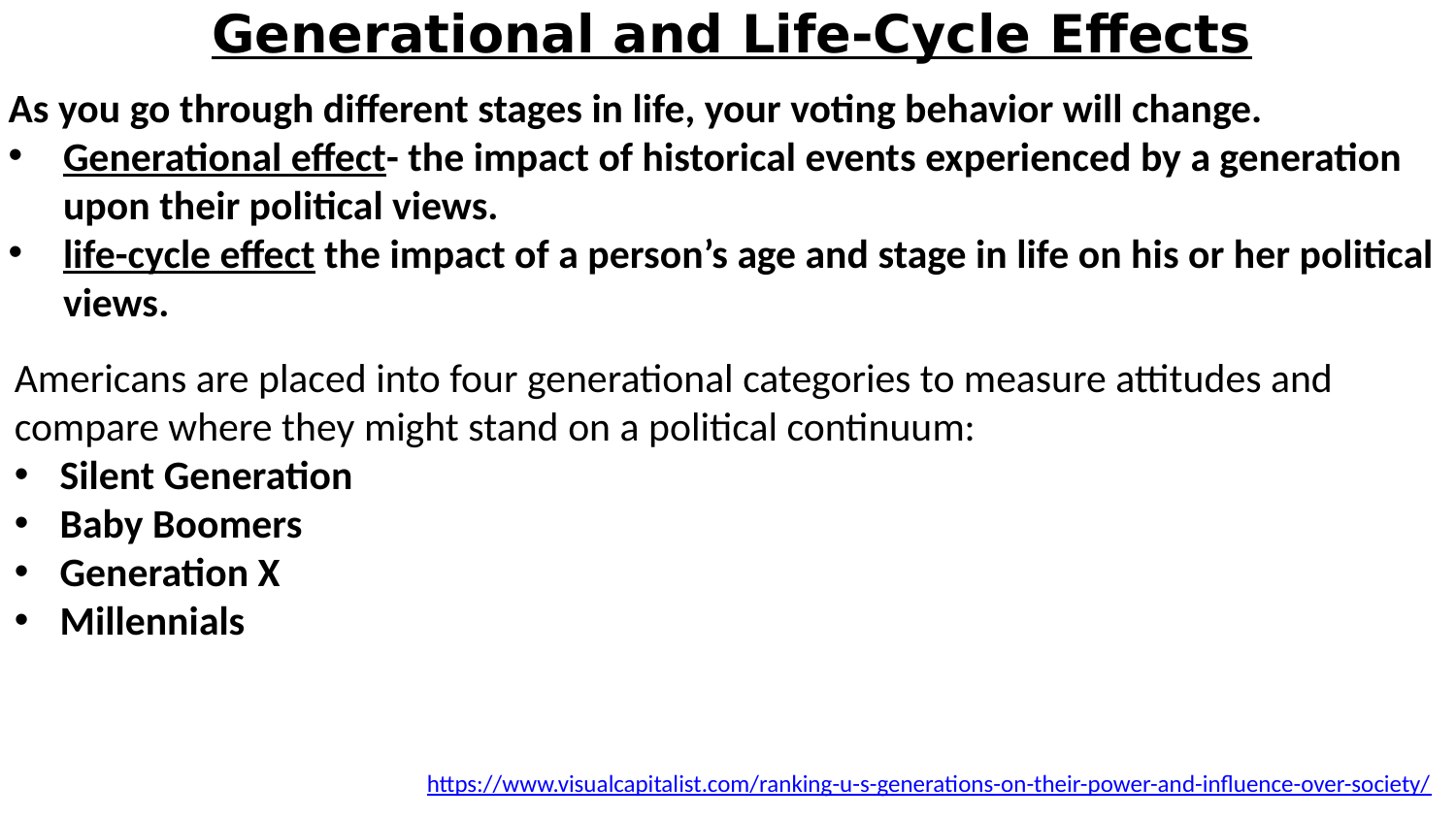

# Generational and Life-Cycle Effects
As you go through different stages in life, your voting behavior will change.
Generational effect- the impact of historical events experienced by a generation upon their political views.
life-cycle effect the impact of a person’s age and stage in life on his or her political views.
Americans are placed into four generational categories to measure attitudes and compare where they might stand on a political continuum:
Silent Generation
Baby Boomers
Generation X
Millennials

https://www.visualcapitalist.com/ranking-u-s-generations-on-their-power-and-influence-over-society/